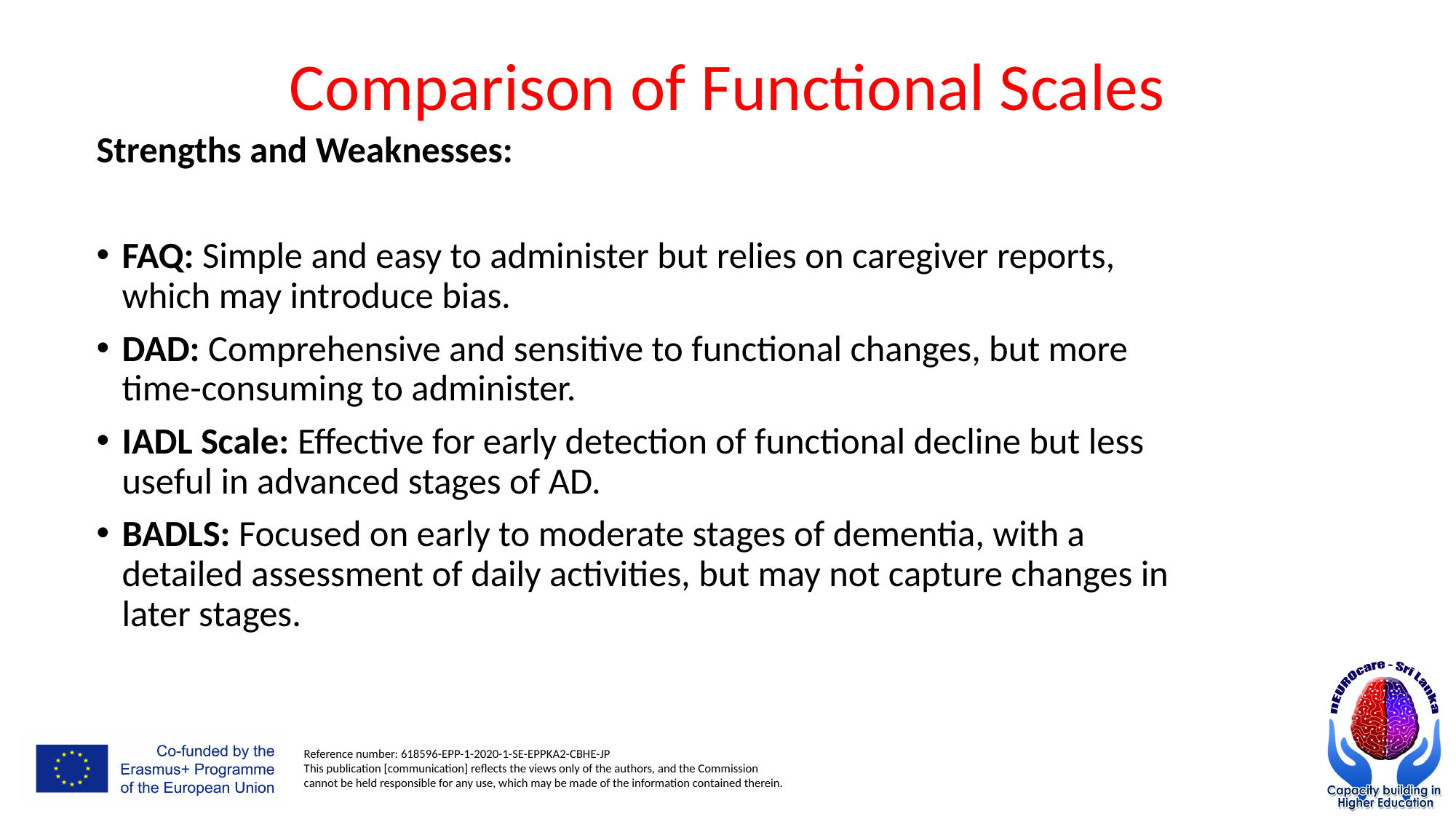

# Comparison of Functional Scales
Strengths and Weaknesses:

FAQ: Simple and easy to administer but relies on caregiver reports, which may introduce bias.
DAD: Comprehensive and sensitive to functional changes, but more time-consuming to administer.
IADL Scale: Effective for early detection of functional decline but less useful in advanced stages of AD.
BADLS: Focused on early to moderate stages of dementia, with a detailed assessment of daily activities, but may not capture changes in later stages.